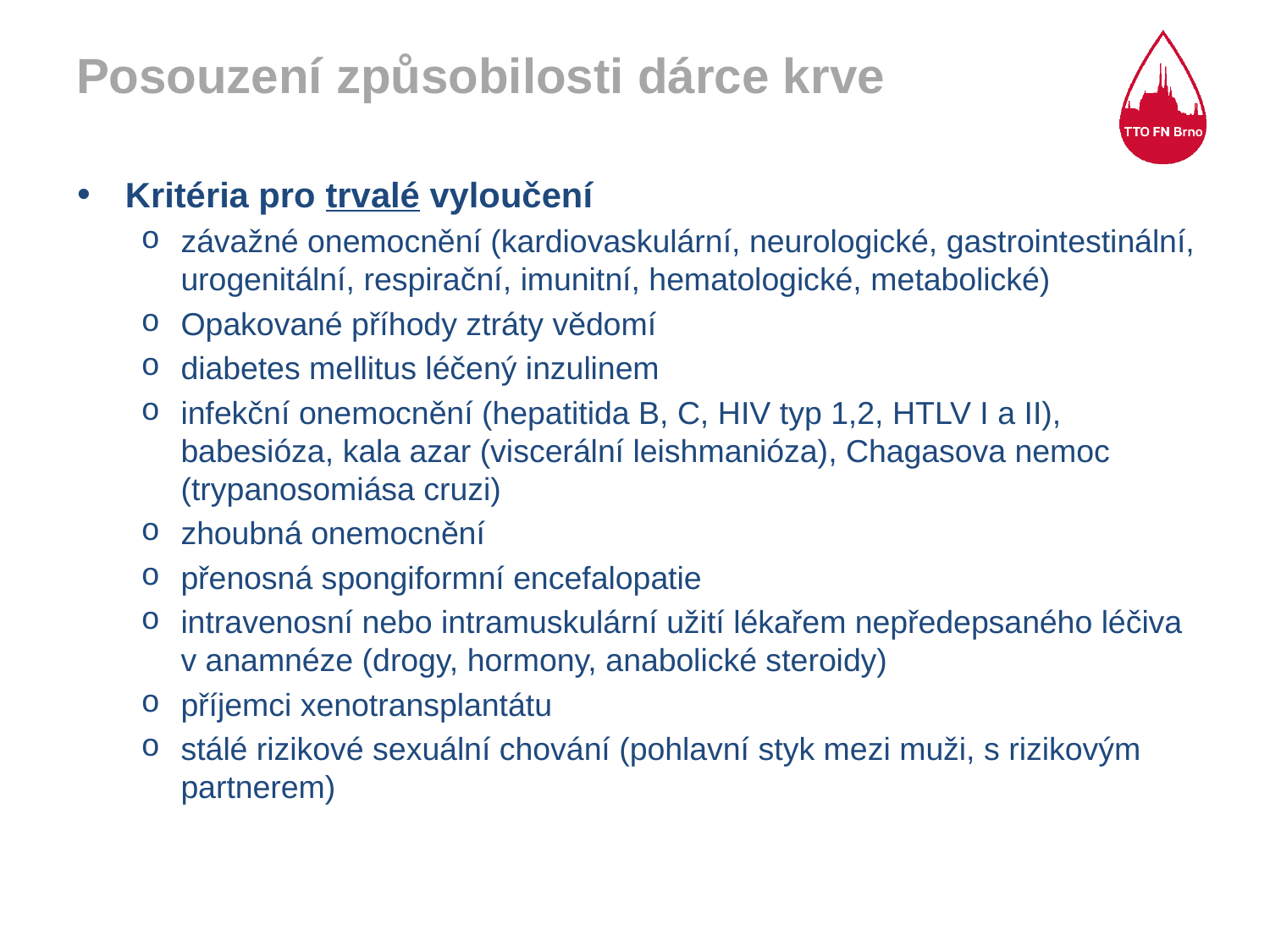

# Posouzení způsobilosti dárce krve
Kritéria pro trvalé vyloučení
závažné onemocnění (kardiovaskulární, neurologické, gastrointestinální, urogenitální, respirační, imunitní, hematologické, metabolické)
Opakované příhody ztráty vědomí
diabetes mellitus léčený inzulinem
infekční onemocnění (hepatitida B, C, HIV typ 1,2, HTLV I a II), babesióza, kala azar (viscerální leishmanióza), Chagasova nemoc (trypanosomiása cruzi)
zhoubná onemocnění
přenosná spongiformní encefalopatie
intravenosní nebo intramuskulární užití lékařem nepředepsaného léčiva v anamnéze (drogy, hormony, anabolické steroidy)
příjemci xenotransplantátu
stálé rizikové sexuální chování (pohlavní styk mezi muži, s rizikovým partnerem)